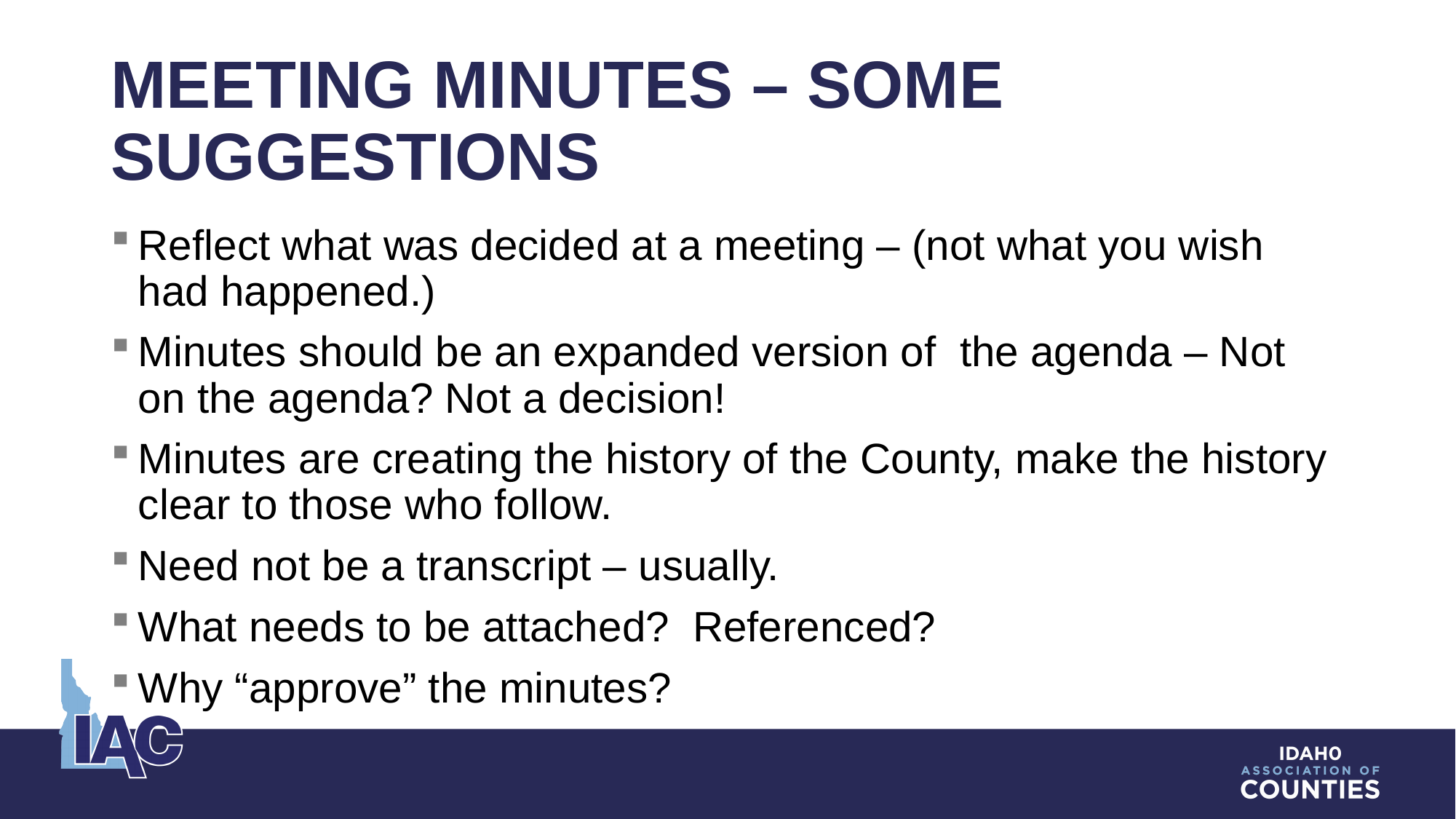

# Meeting Minutes – Some Suggestions
Reflect what was decided at a meeting – (not what you wish had happened.)
Minutes should be an expanded version of  the agenda – Not on the agenda? Not a decision!
Minutes are creating the history of the County, make the history clear to those who follow.
Need not be a transcript – usually.
What needs to be attached?  Referenced?
Why “approve” the minutes?